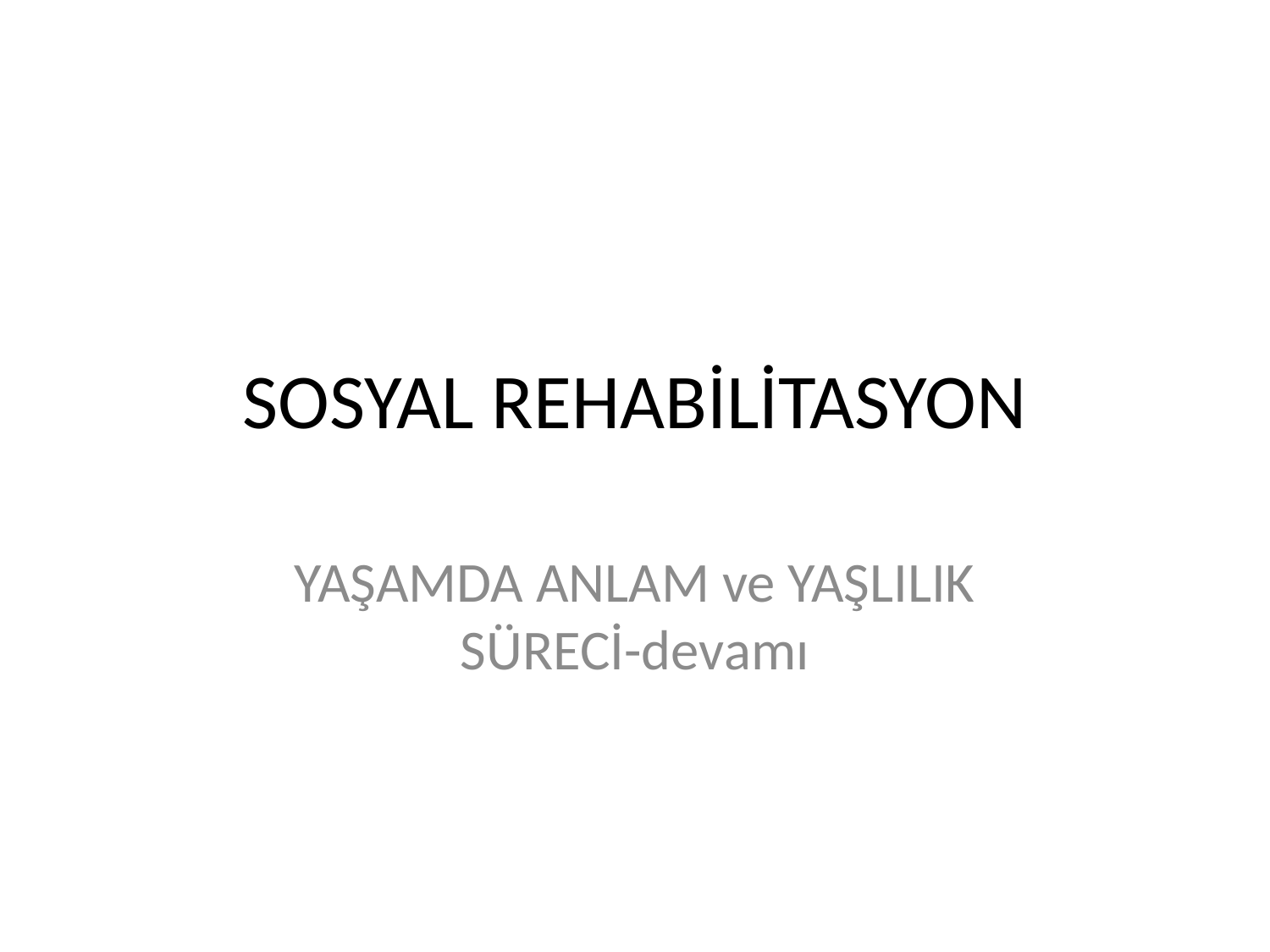

# SOSYAL REHABİLİTASYON
YAŞAMDA ANLAM ve YAŞLILIK SÜRECİ-devamı